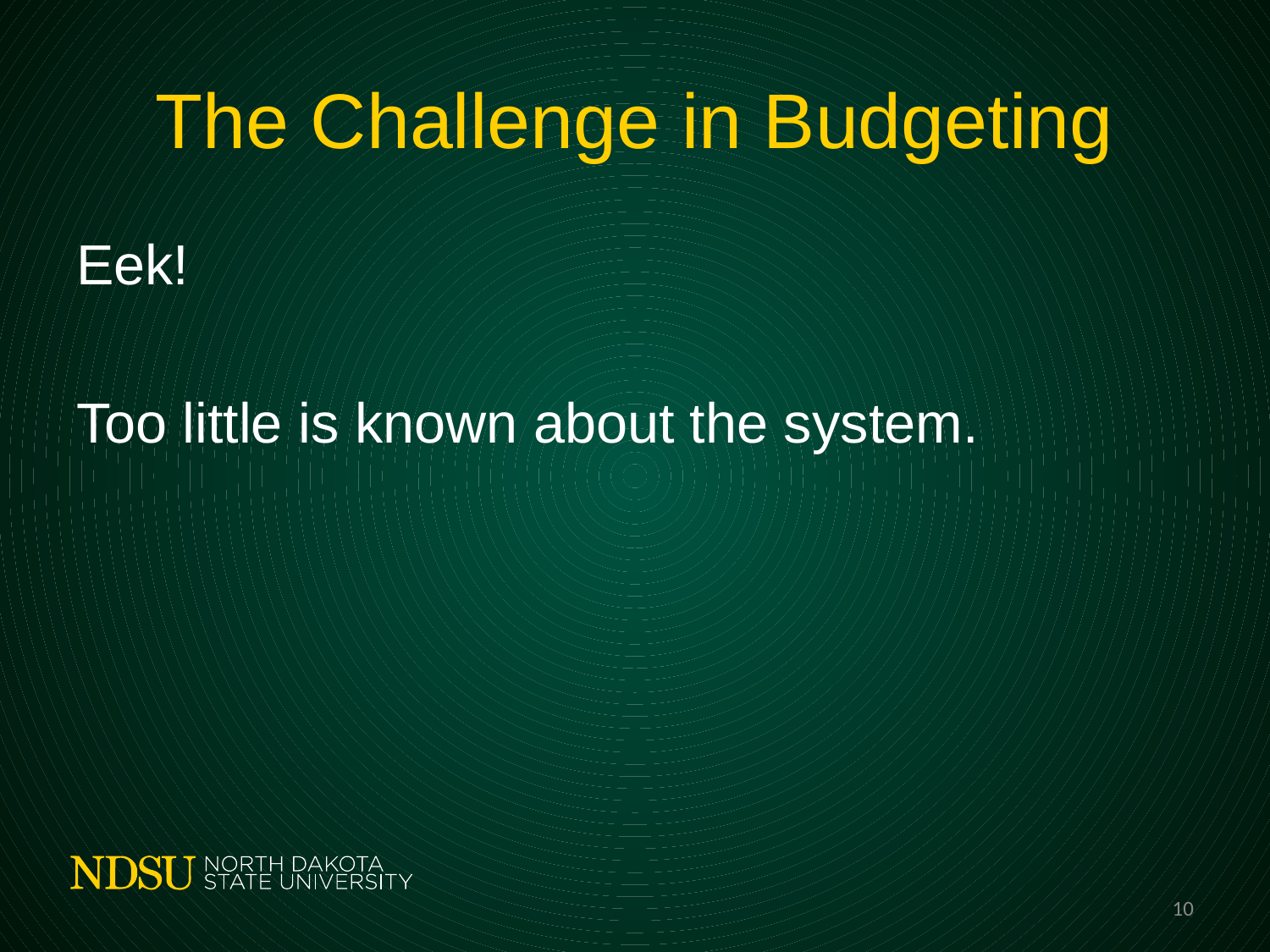

# The Challenge in Budgeting
Eek!

Too little is known about the system.

10